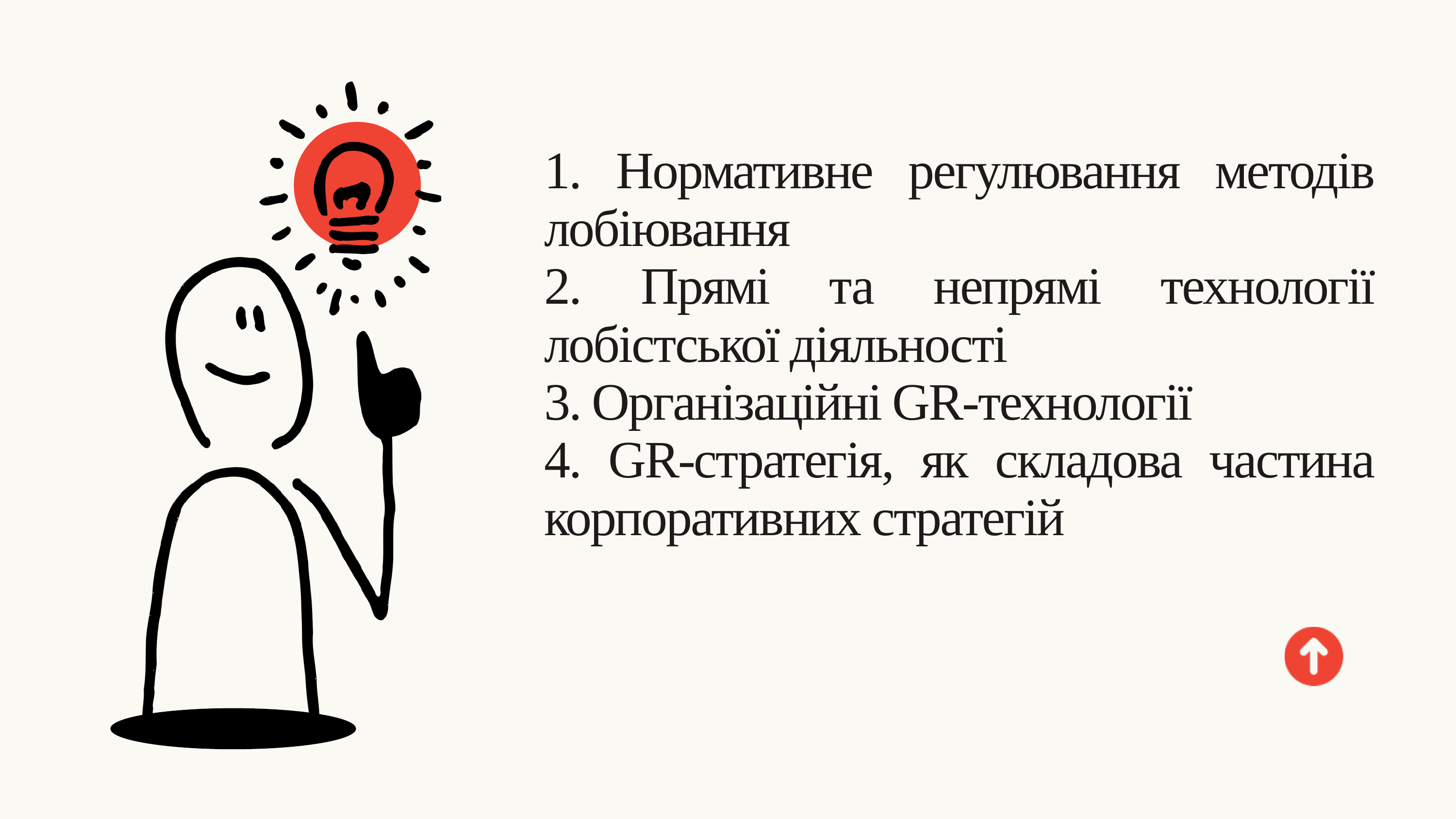

1. Нормативне регулювання методів лобіювання
2. Прямі та непрямі технології лобістської діяльності
3. Організаційні GR-технології
4. GR-стратегія, як складова частина корпоративних стратегій